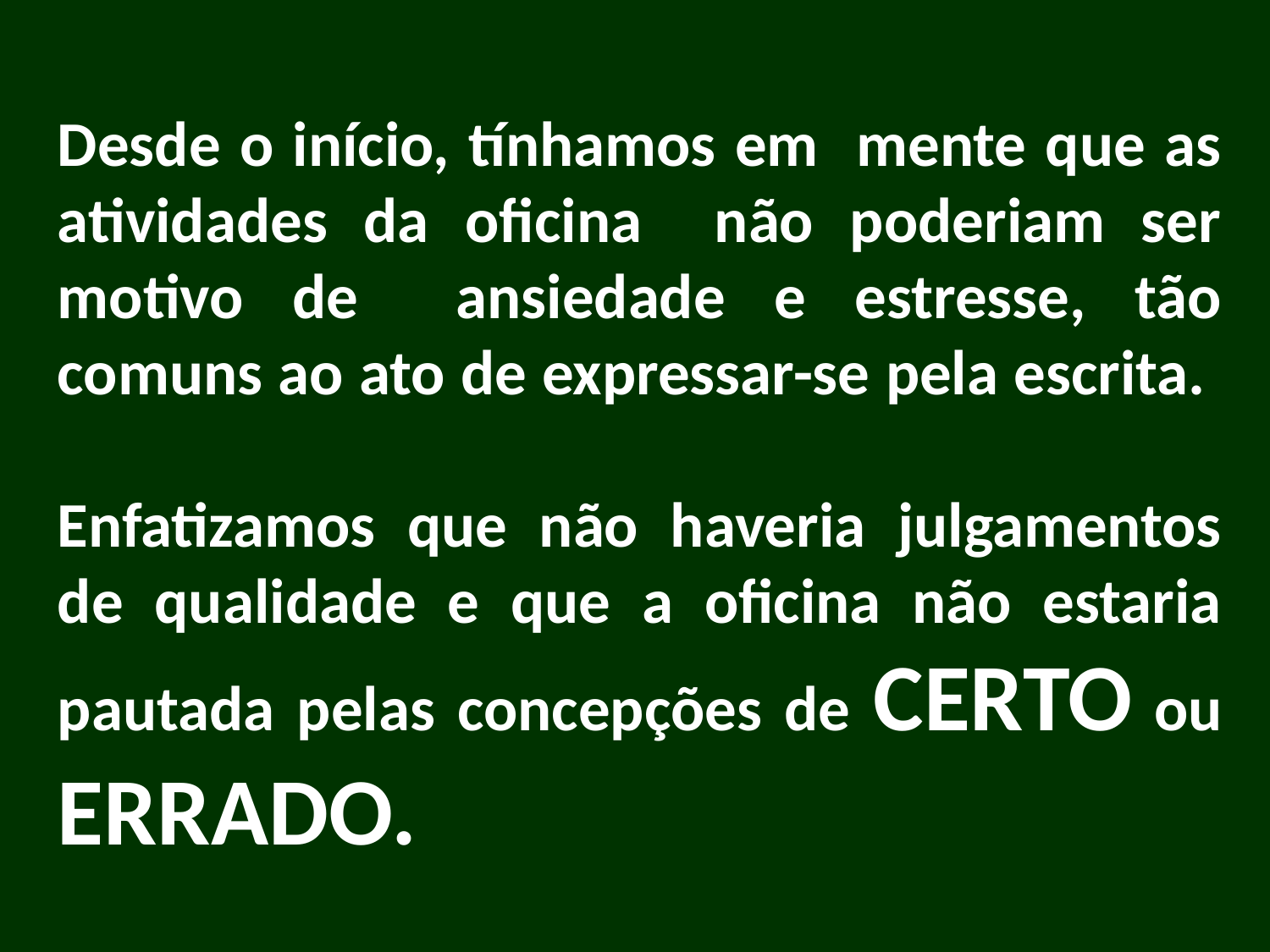

Desde o início, tínhamos em  mente que as atividades da oficina  não poderiam ser motivo de  ansiedade e estresse, tão comuns ao ato de expressar-se pela escrita.

Enfatizamos que não haveria julgamentos de qualidade e que a oficina não estaria pautada pelas concepções de CERTO ou ERRADO.